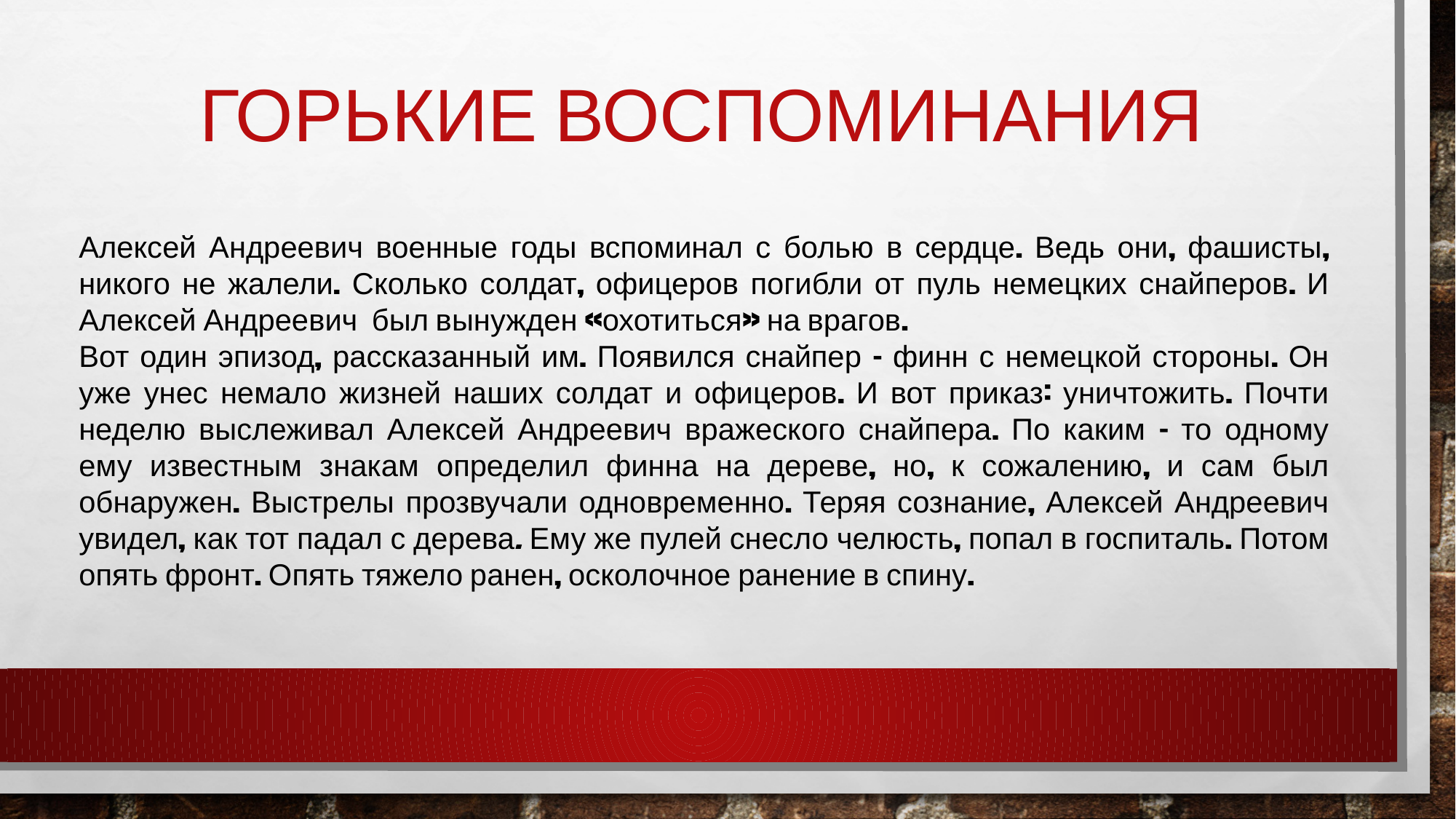

# Горькие воспоминания
Алексей Андреевич военные годы вспоминал с болью в сердце. Ведь они, фашисты, никого не жалели. Сколько солдат, офицеров погибли от пуль немецких снайперов. И Алексей Андреевич  был вынужден «охотиться» на врагов.
Вот один эпизод, рассказанный им. Появился снайпер - финн с немецкой стороны. Он уже унес немало жизней наших солдат и офицеров. И вот приказ: уничтожить. Почти неделю выслеживал Алексей Андреевич вражеского снайпера. По каким - то одному ему известным знакам определил финна на дереве, но, к сожалению, и сам был обнаружен. Выстрелы прозвучали одновременно. Теряя сознание, Алексей Андреевич увидел, как тот падал с дерева. Ему же пулей снесло челюсть, попал в госпиталь. Потом опять фронт. Опять тяжело ранен, осколочное ранение в спину.